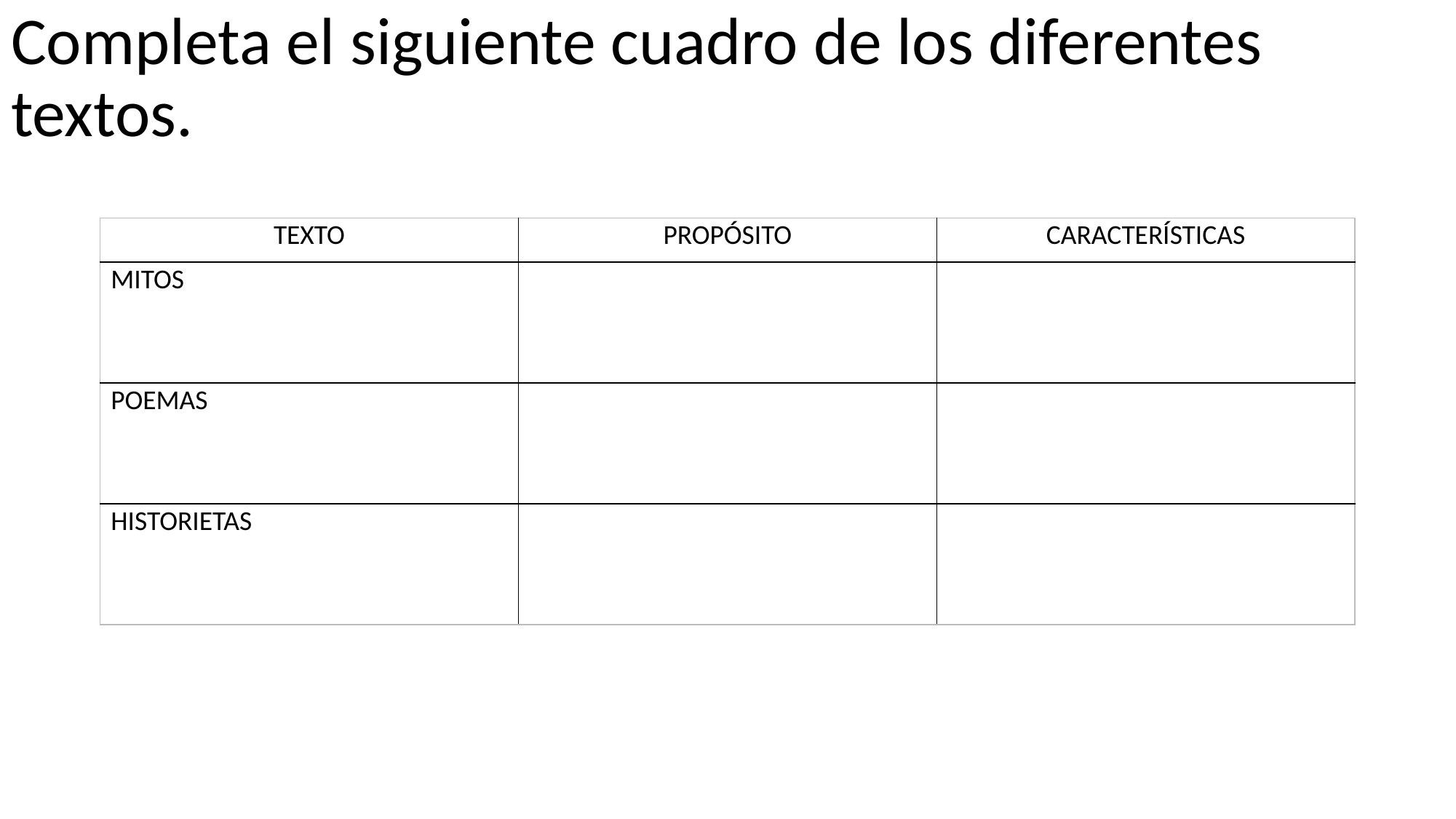

# Completa el siguiente cuadro de los diferentes textos.
| TEXTO | PROPÓSITO | CARACTERÍSTICAS |
| --- | --- | --- |
| MITOS |  |  |
| POEMAS |  |  |
| HISTORIETAS |  |  |